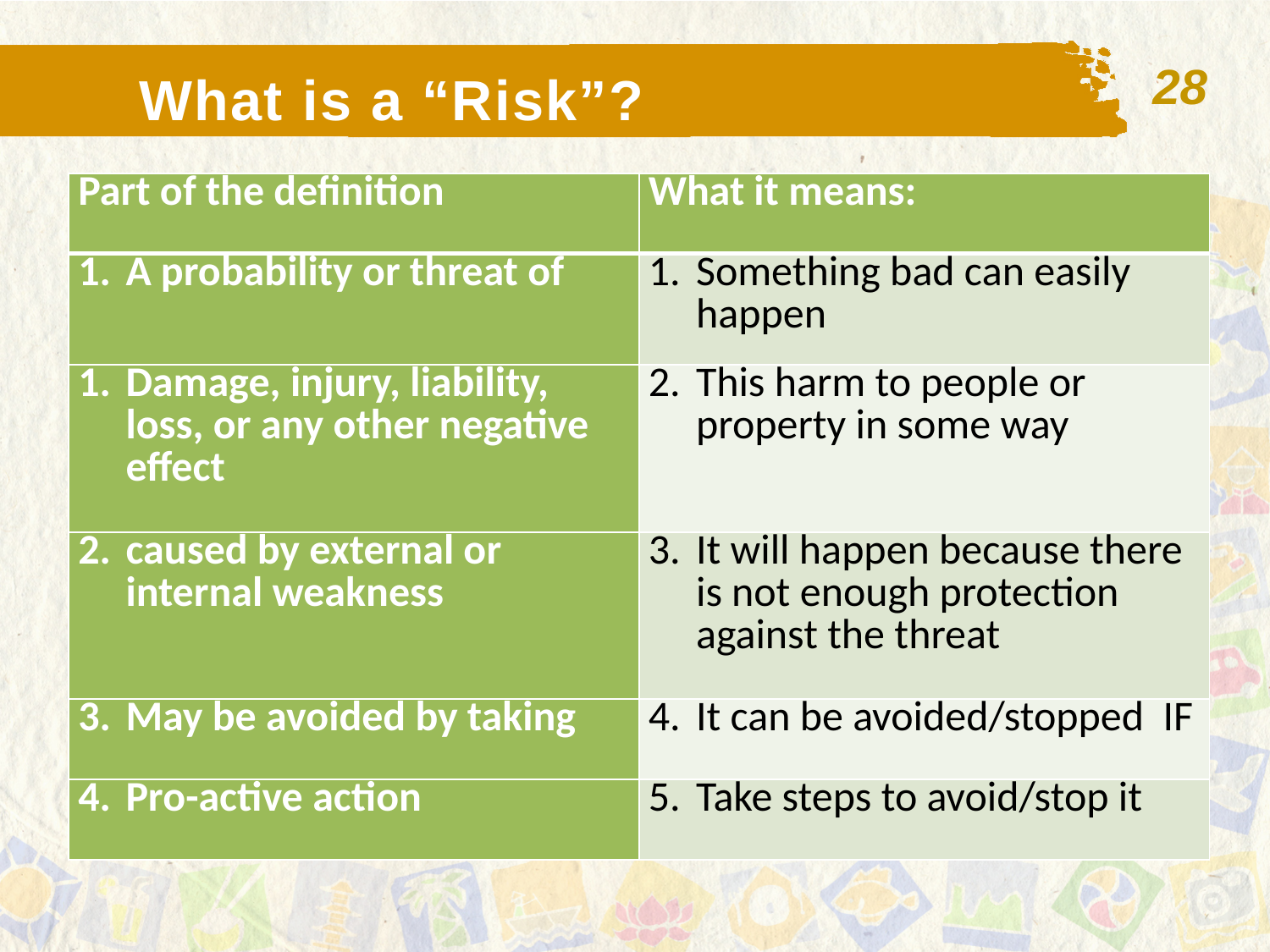

28
What is a “Risk”?
| Part of the definition | What it means: |
| --- | --- |
| A probability or threat of | Something bad can easily happen |
| Damage, injury, liability, loss, or any other negative effect | This harm to people or property in some way |
| caused by external or internal weakness | It will happen because there is not enough protection against the threat |
| May be avoided by taking | It can be avoided/stopped IF |
| Pro-active action | Take steps to avoid/stop it |